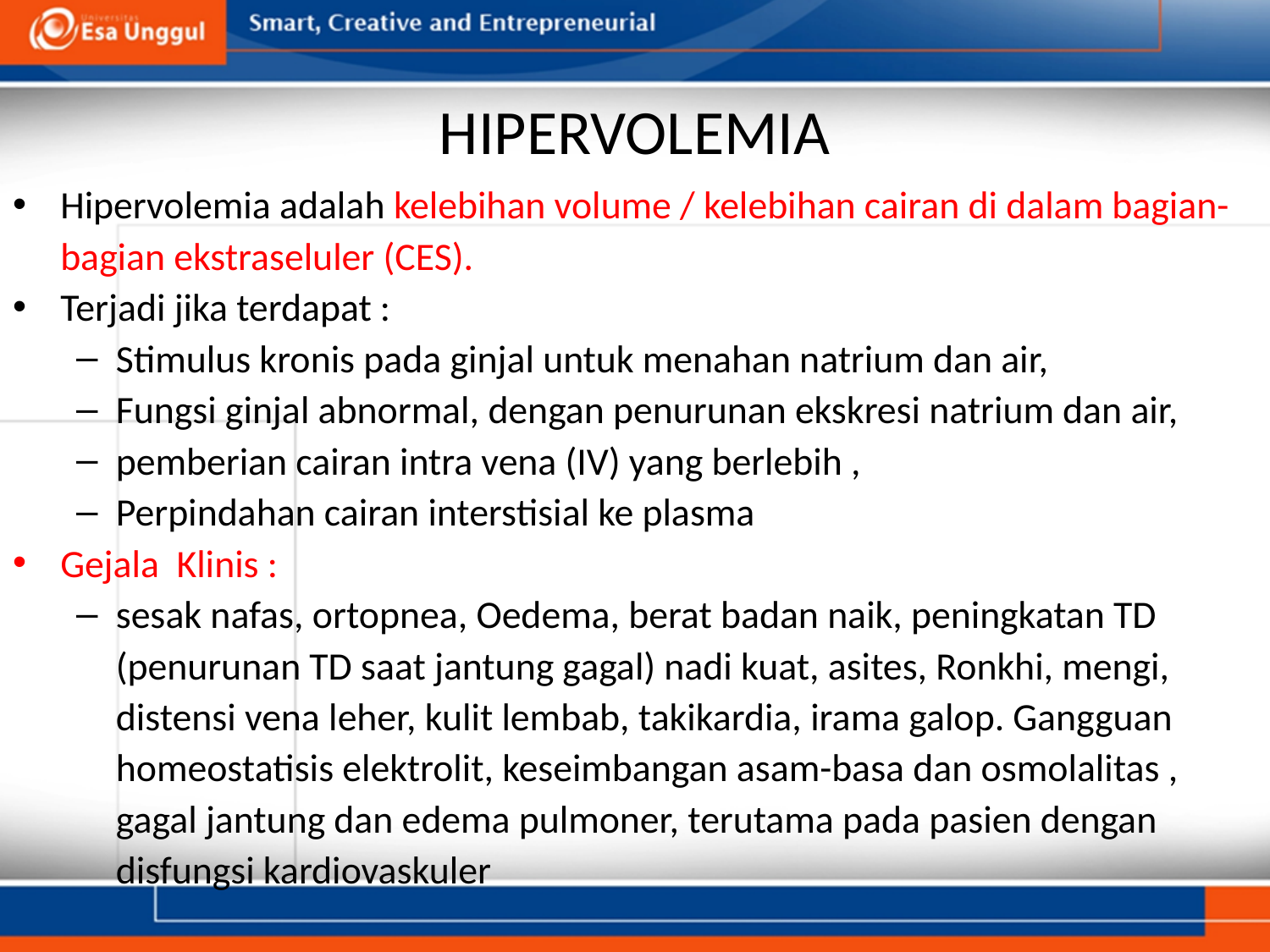

# HIPERVOLEMIA
Hipervolemia adalah kelebihan volume / kelebihan cairan di dalam bagian-bagian ekstraseluler (CES).
Terjadi jika terdapat :
Stimulus kronis pada ginjal untuk menahan natrium dan air,
Fungsi ginjal abnormal, dengan penurunan ekskresi natrium dan air,
pemberian cairan intra vena (IV) yang berlebih ,
Perpindahan cairan interstisial ke plasma
Gejala  Klinis :
sesak nafas, ortopnea, Oedema, berat badan naik, peningkatan TD (penurunan TD saat jantung gagal) nadi kuat, asites, Ronkhi, mengi, distensi vena leher, kulit lembab, takikardia, irama galop. Gangguan homeostatisis elektrolit, keseimbangan asam-basa dan osmolalitas , gagal jantung dan edema pulmoner, terutama pada pasien dengan disfungsi kardiovaskuler